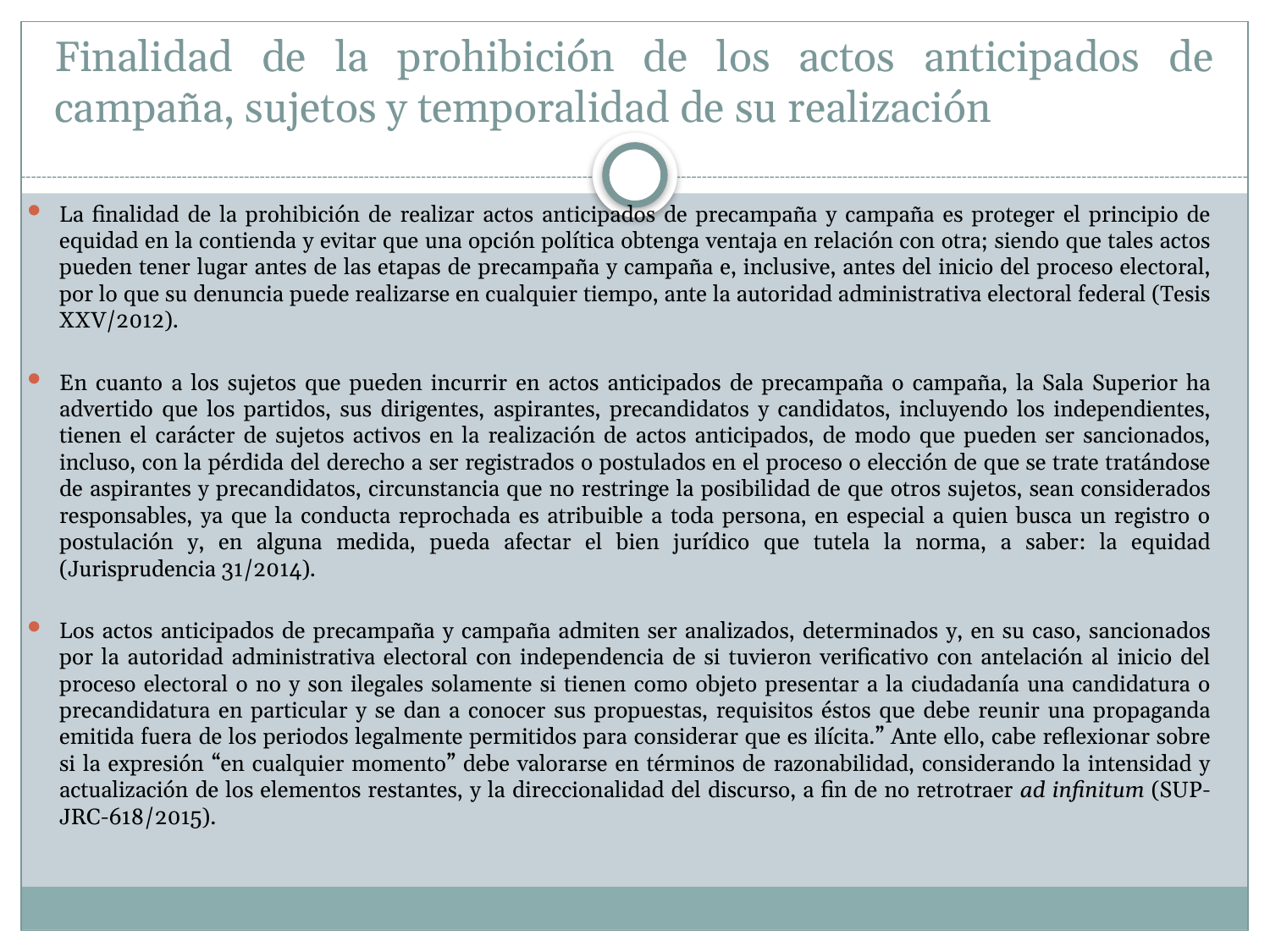

# Finalidad de la prohibición de los actos anticipados de campaña, sujetos y temporalidad de su realización

La finalidad de la prohibición de realizar actos anticipados de precampaña y campaña es proteger el principio de equidad en la contienda y evitar que una opción política obtenga ventaja en relación con otra; siendo que tales actos pueden tener lugar antes de las etapas de precampaña y campaña e, inclusive, antes del inicio del proceso electoral, por lo que su denuncia puede realizarse en cualquier tiempo, ante la autoridad administrativa electoral federal (Tesis XXV/2012).

En cuanto a los sujetos que pueden incurrir en actos anticipados de precampaña o campaña, la Sala Superior ha advertido que los partidos, sus dirigentes, aspirantes, precandidatos y candidatos, incluyendo los independientes, tienen el carácter de sujetos activos en la realización de actos anticipados, de modo que pueden ser sancionados, incluso, con la pérdida del derecho a ser registrados o postulados en el proceso o elección de que se trate tratándose de aspirantes y precandidatos, circunstancia que no restringe la posibilidad de que otros sujetos, sean considerados responsables, ya que la conducta reprochada es atribuible a toda persona, en especial a quien busca un registro o postulación y, en alguna medida, pueda afectar el bien jurídico que tutela la norma, a saber: la equidad (Jurisprudencia 31/2014).

Los actos anticipados de precampaña y campaña admiten ser analizados, determinados y, en su caso, sancionados por la autoridad administrativa electoral con independencia de si tuvieron verificativo con antelación al inicio del proceso electoral o no y son ilegales solamente si tienen como objeto presentar a la ciudadanía una candidatura o precandidatura en particular y se dan a conocer sus propuestas, requisitos éstos que debe reunir una propaganda emitida fuera de los periodos legalmente permitidos para considerar que es ilícita.” Ante ello, cabe reflexionar sobre si la expresión “en cualquier momento” debe valorarse en términos de razonabilidad, considerando la intensidad y actualización de los elementos restantes, y la direccionalidad del discurso, a fin de no retrotraer ad infinitum (SUP-JRC-618/2015).